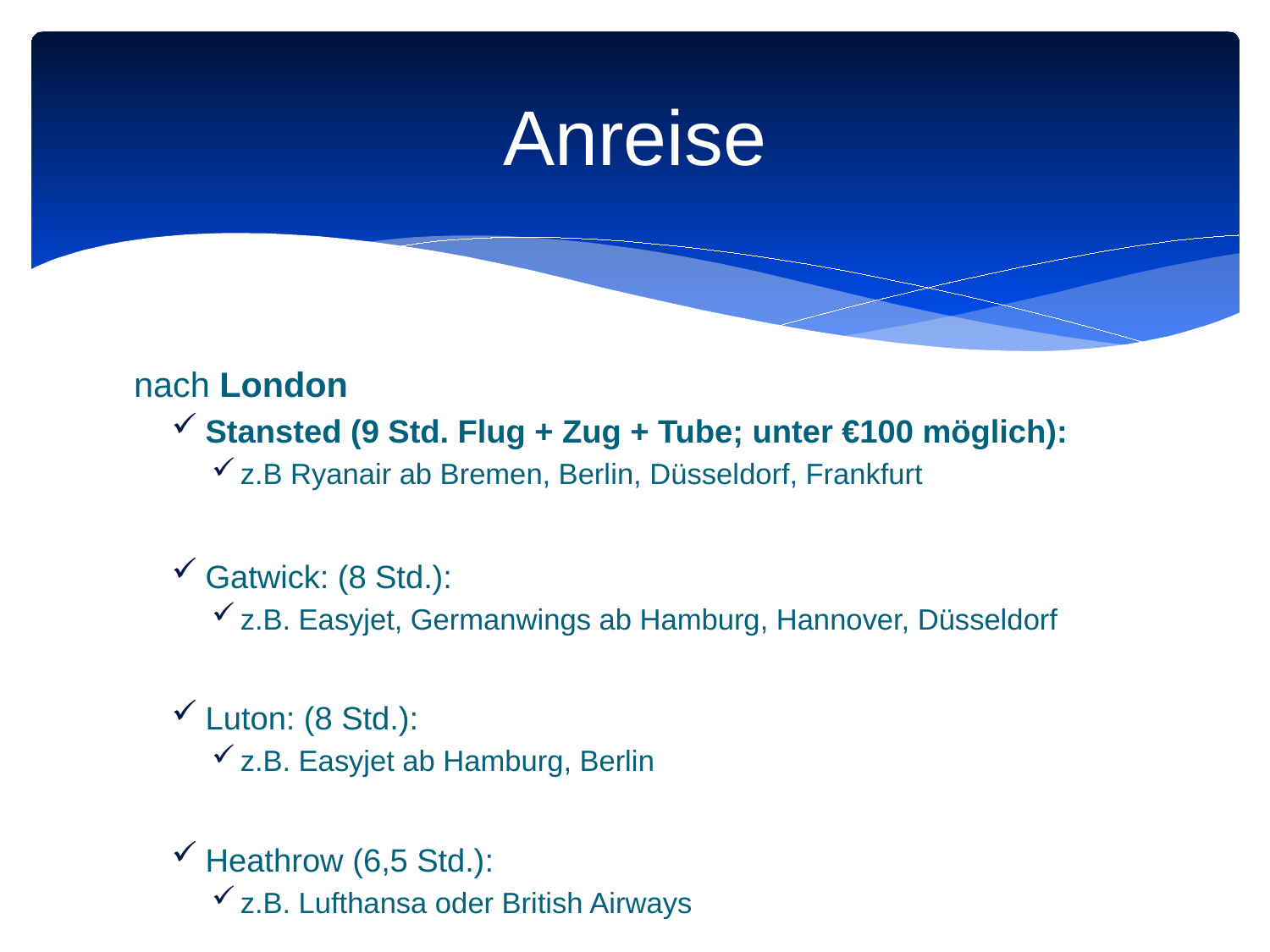

# Anreise
nach London
Stansted (9 Std. Flug + Zug + Tube; unter €100 möglich):
z.B Ryanair ab Bremen, Berlin, Düsseldorf, Frankfurt

Gatwick: (8 Std.):
z.B. Easyjet, Germanwings ab Hamburg, Hannover, Düsseldorf

Luton: (8 Std.):
z.B. Easyjet ab Hamburg, Berlin

Heathrow (6,5 Std.):
z.B. Lufthansa oder British Airways